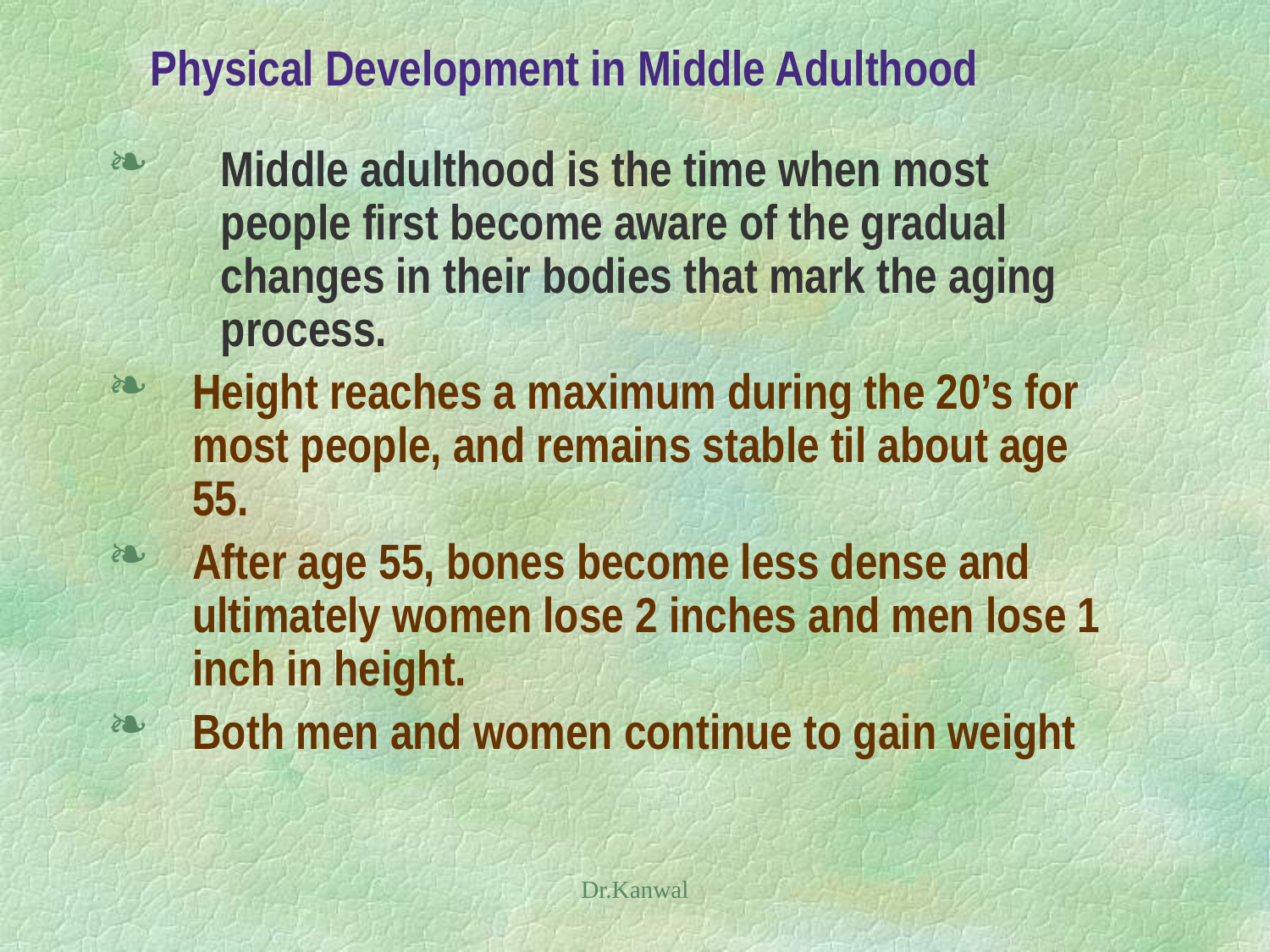

# Physical Development in Middle Adulthood
Middle adulthood is the time when most people first become aware of the gradual changes in their bodies that mark the aging process.
Height reaches a maximum during the 20’s for most people, and remains stable til about age 55.
After age 55, bones become less dense and ultimately women lose 2 inches and men lose 1 inch in height.
Both men and women continue to gain weight

Dr.Kanwal